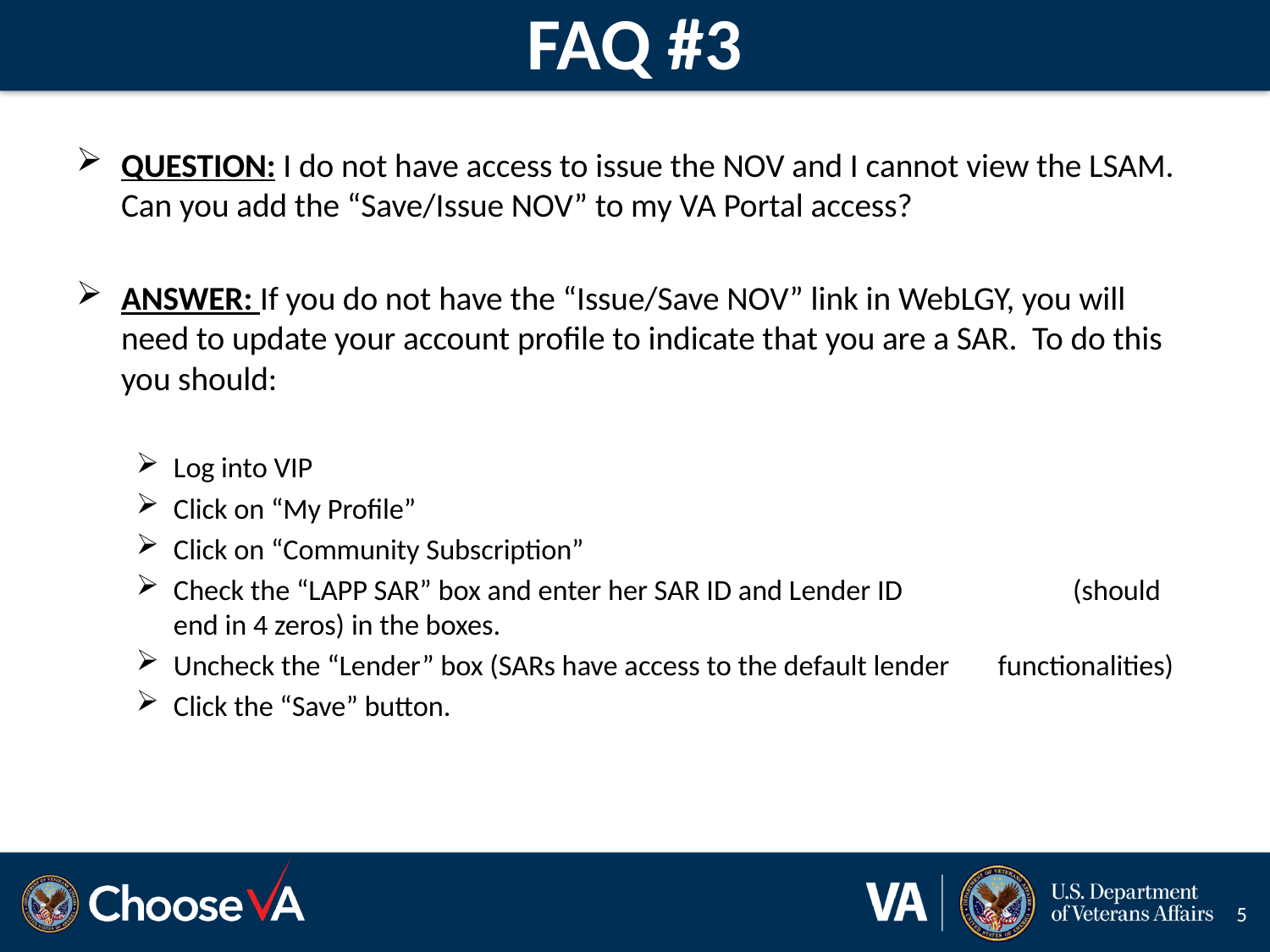

# FAQ #3
QUESTION: I do not have access to issue the NOV and I cannot view the LSAM. Can you add the “Save/Issue NOV” to my VA Portal access?

ANSWER: If you do not have the “Issue/Save NOV” link in WebLGY, you will need to update your account profile to indicate that you are a SAR.  To do this you should:

Log into VIP
Click on “My Profile”
Click on “Community Subscription”
Check the “LAPP SAR” box and enter her SAR ID and Lender ID      	   		(should end in 4 zeros) in the boxes.
Uncheck the “Lender” box (SARs have access to the default lender 		functionalities)
Click the “Save” button.
5